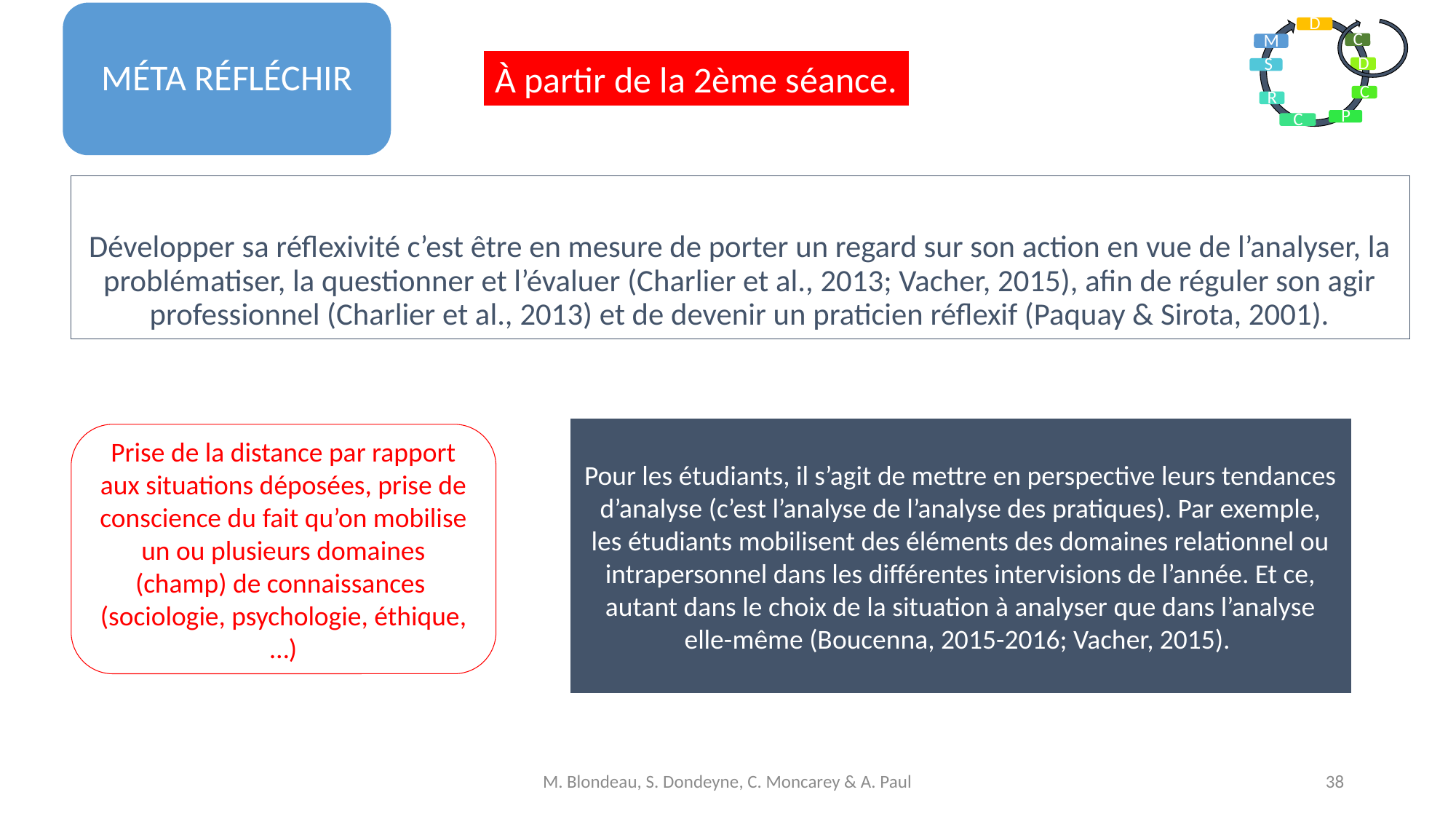

MÉTA RÉFLÉCHIR

D
C
D
C
P
C
R
 S
M
À partir de la 2ème séance.

Développer sa réflexivité c’est être en mesure de porter un regard sur son action en vue de l’analyser, la problématiser, la questionner et l’évaluer (Charlier et al., 2013; Vacher, 2015), afin de réguler son agir professionnel (Charlier et al., 2013) et de devenir un praticien réflexif (Paquay & Sirota, 2001).

Pour les étudiants, il s’agit de mettre en perspective leurs tendances d’analyse (c’est l’analyse de l’analyse des pratiques). Par exemple, les étudiants mobilisent des éléments des domaines relationnel ou intrapersonnel dans les différentes intervisions de l’année. Et ce, autant dans le choix de la situation à analyser que dans l’analyse elle-même (Boucenna, 2015-2016; Vacher, 2015).

Prise de la distance par rapport aux situations déposées, prise de conscience du fait qu’on mobilise un ou plusieurs domaines (champ) de connaissances  (sociologie, psychologie, éthique,…)

M. Blondeau, S. Dondeyne, C. Moncarey & A. Paul
38